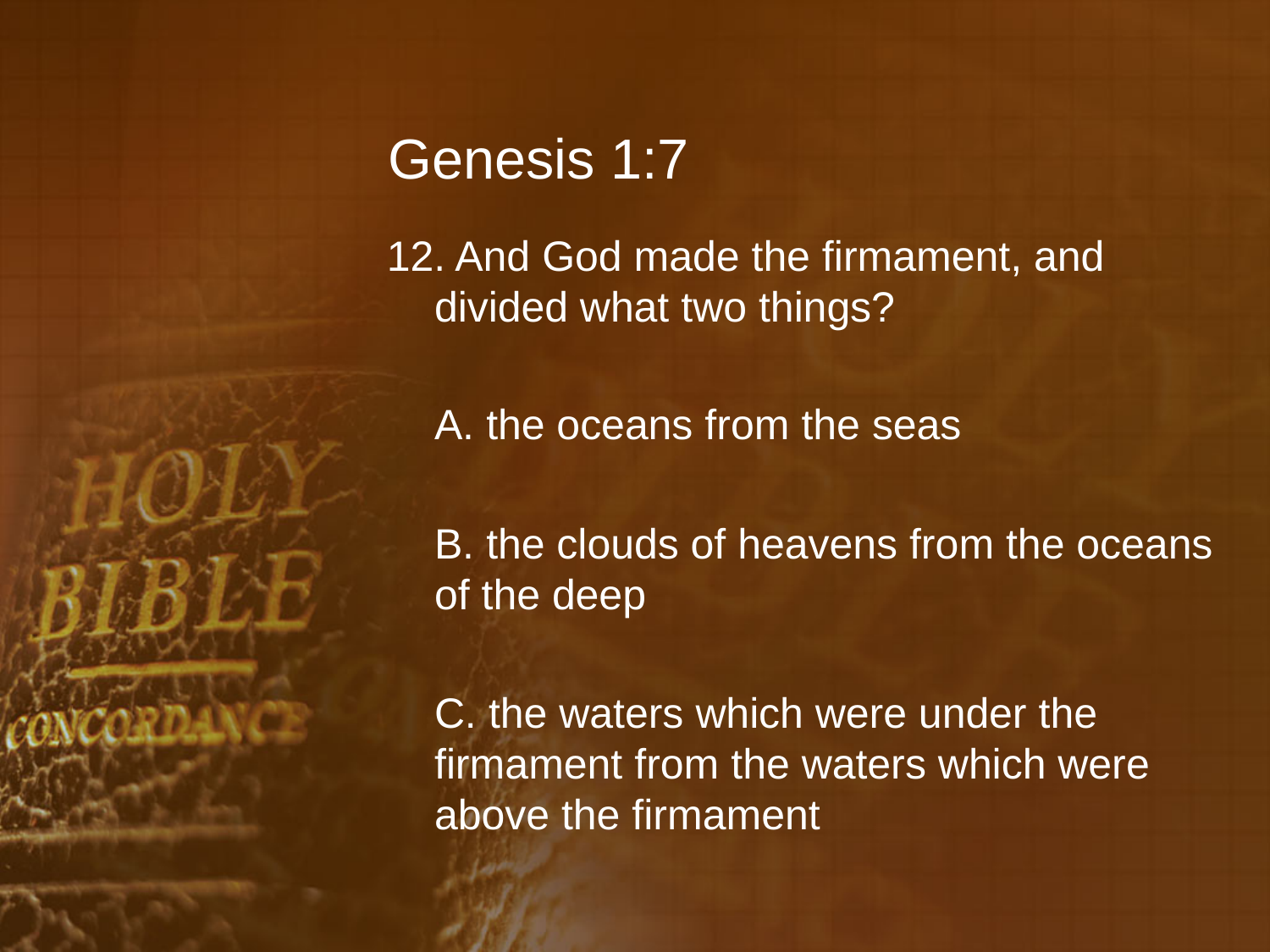

# Genesis 1:7
12. And God made the firmament, and divided what two things?

	A. the oceans from the seas

	B. the clouds of heavens from the oceans of the deep

	C. the waters which were under the firmament from the waters which were above the firmament